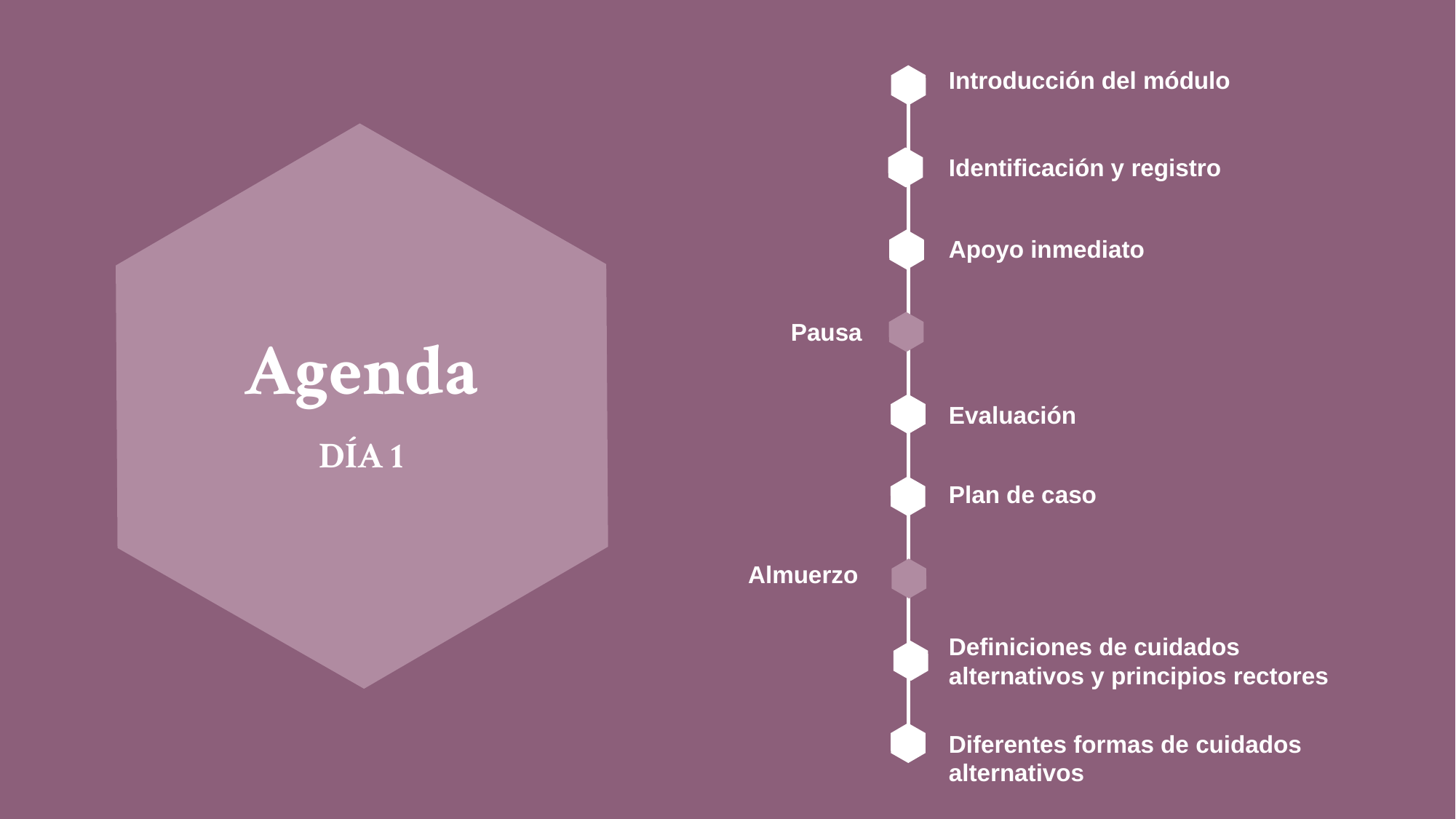

Introducción del módulo

Identificación y registro

Apoyo inmediato

Pausa

# Agenda DÍA 1
Evaluación

Plan de caso

Almuerzo

Definiciones de cuidados alternativos y principios rectores

Diferentes formas de cuidados alternativos